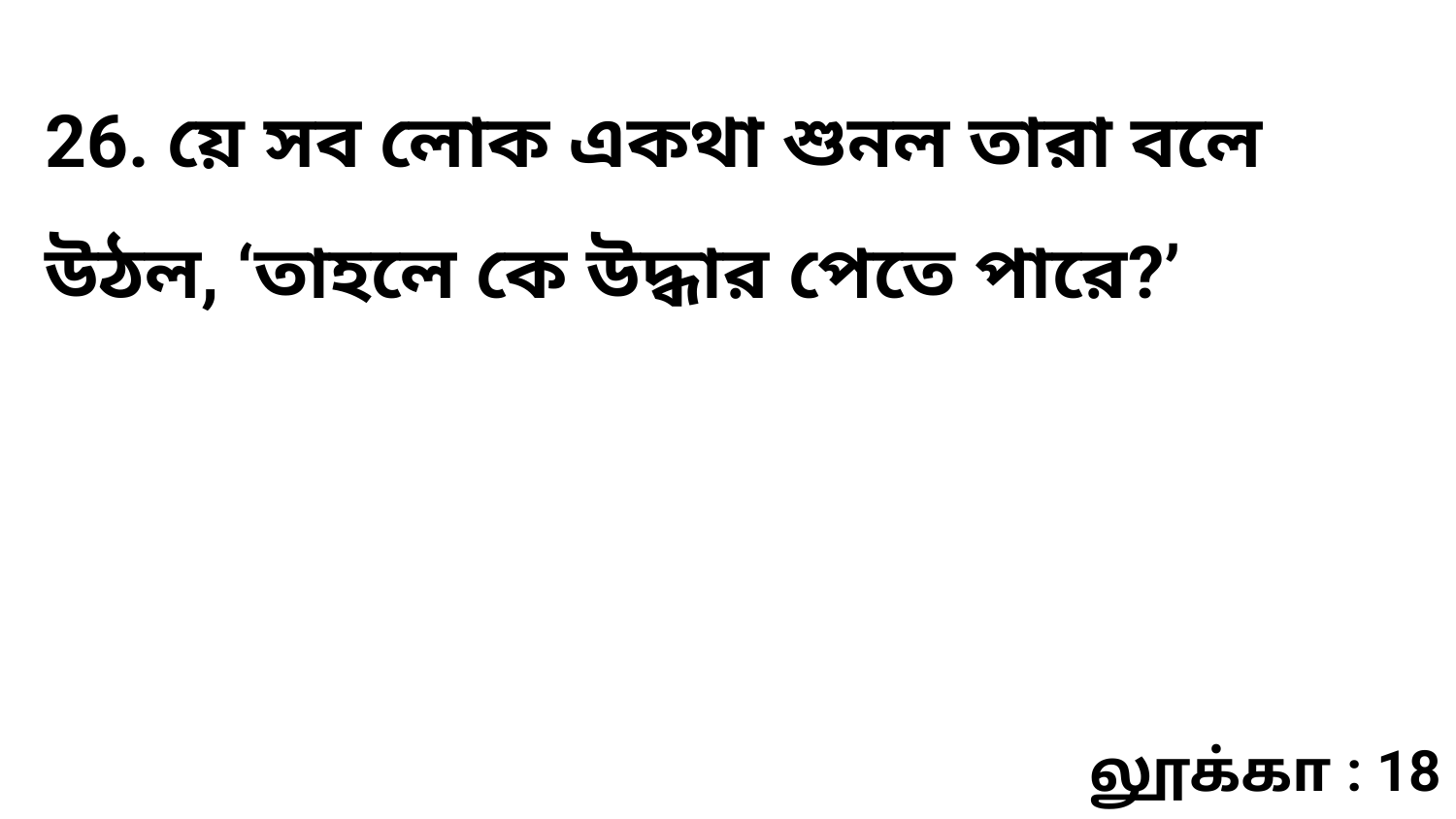

26. য়ে সব লোক একথা শুনল তারা বলে উঠল, ‘তাহলে কে উদ্ধার পেতে পারে?’
லூக்கா : 18